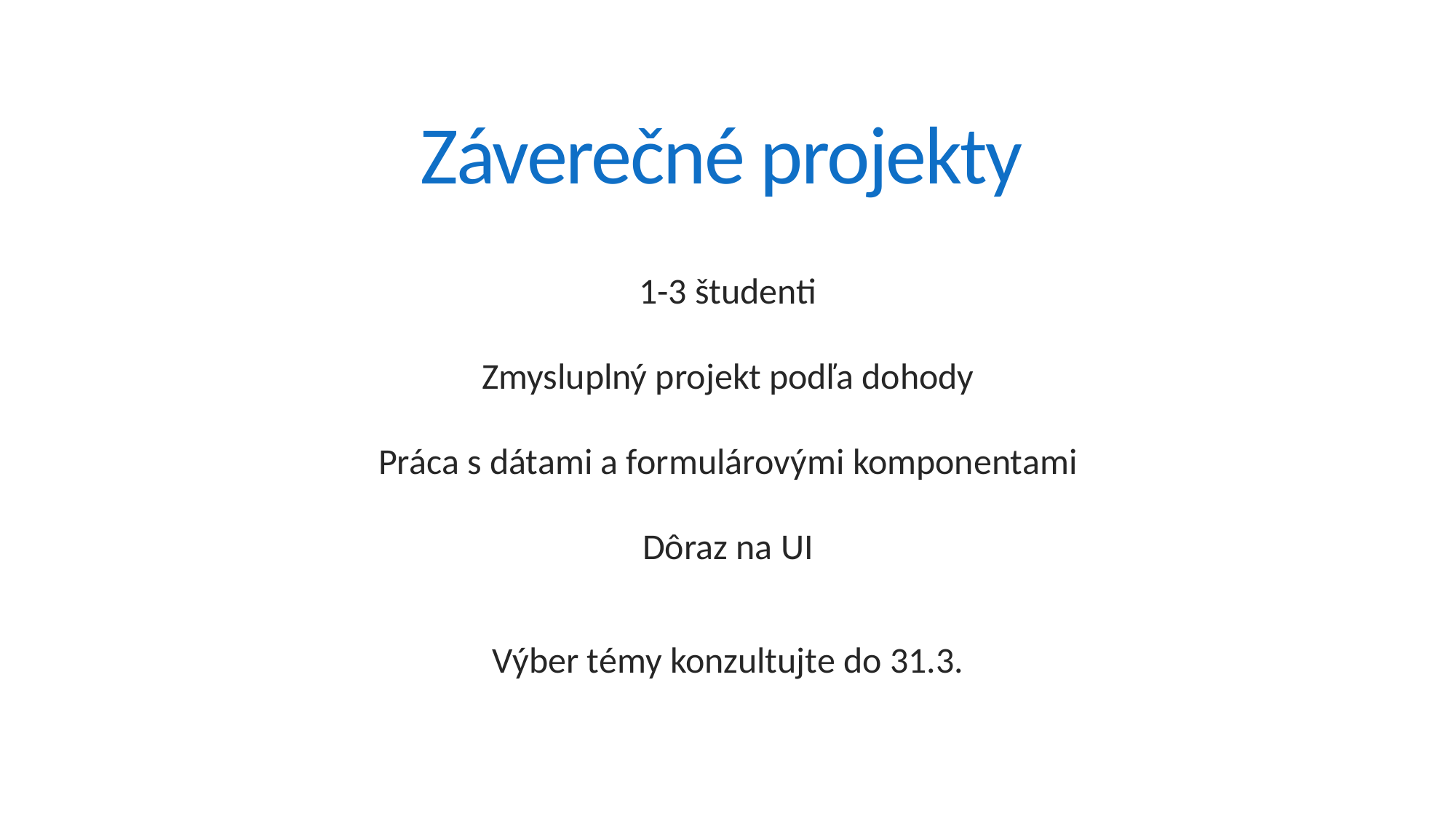

# Záverečné projekty
1-3 študenti
Zmysluplný projekt podľa dohody
Práca s dátami a formulárovými komponentami
Dôraz na UI

Výber témy konzultujte do 31.3.